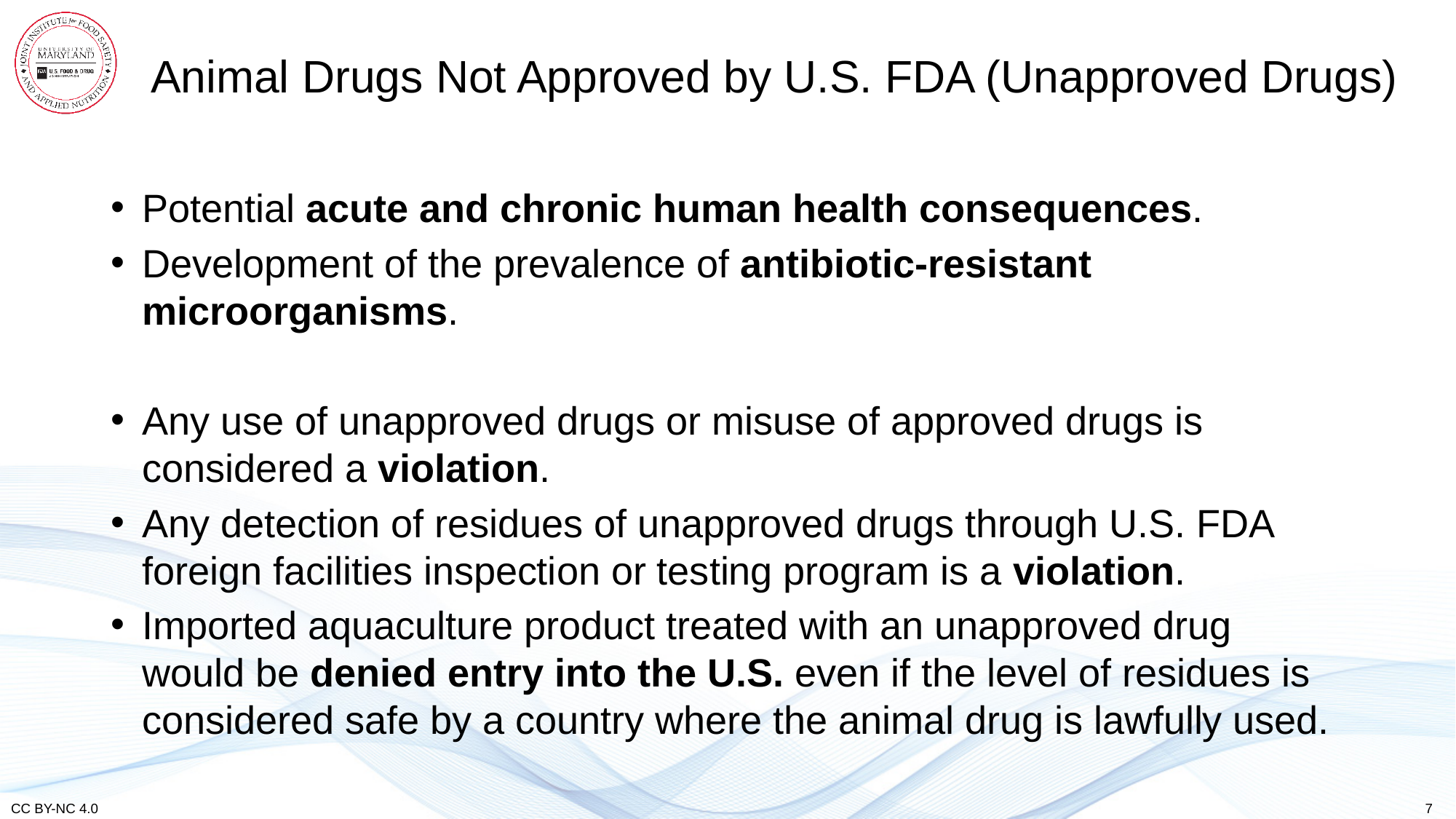

# Animal Drugs Not Approved by U.S. FDA (Unapproved Drugs)
Potential acute and chronic human health consequences.
Development of the prevalence of antibiotic-resistant microorganisms.

Any use of unapproved drugs or misuse of approved drugs is considered a violation.
Any detection of residues of unapproved drugs through U.S. FDA foreign facilities inspection or testing program is a violation.
Imported aquaculture product treated with an unapproved drug would be denied entry into the U.S. even if the level of residues is considered safe by a country where the animal drug is lawfully used.
7